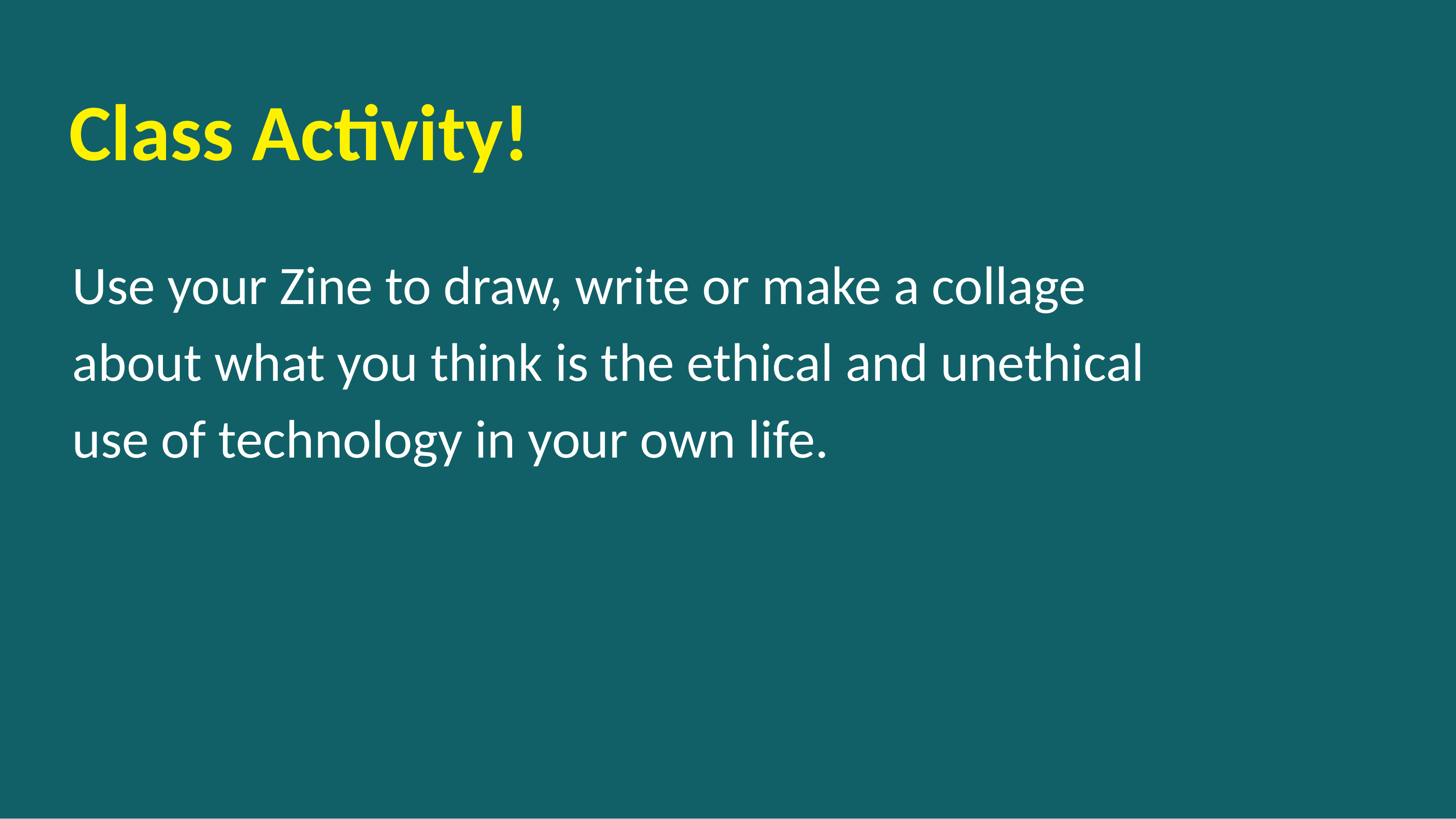

# Class Activity!
Use your Zine to draw, write or make a collage about what you think is the ethical and unethical use of technology in your own life.